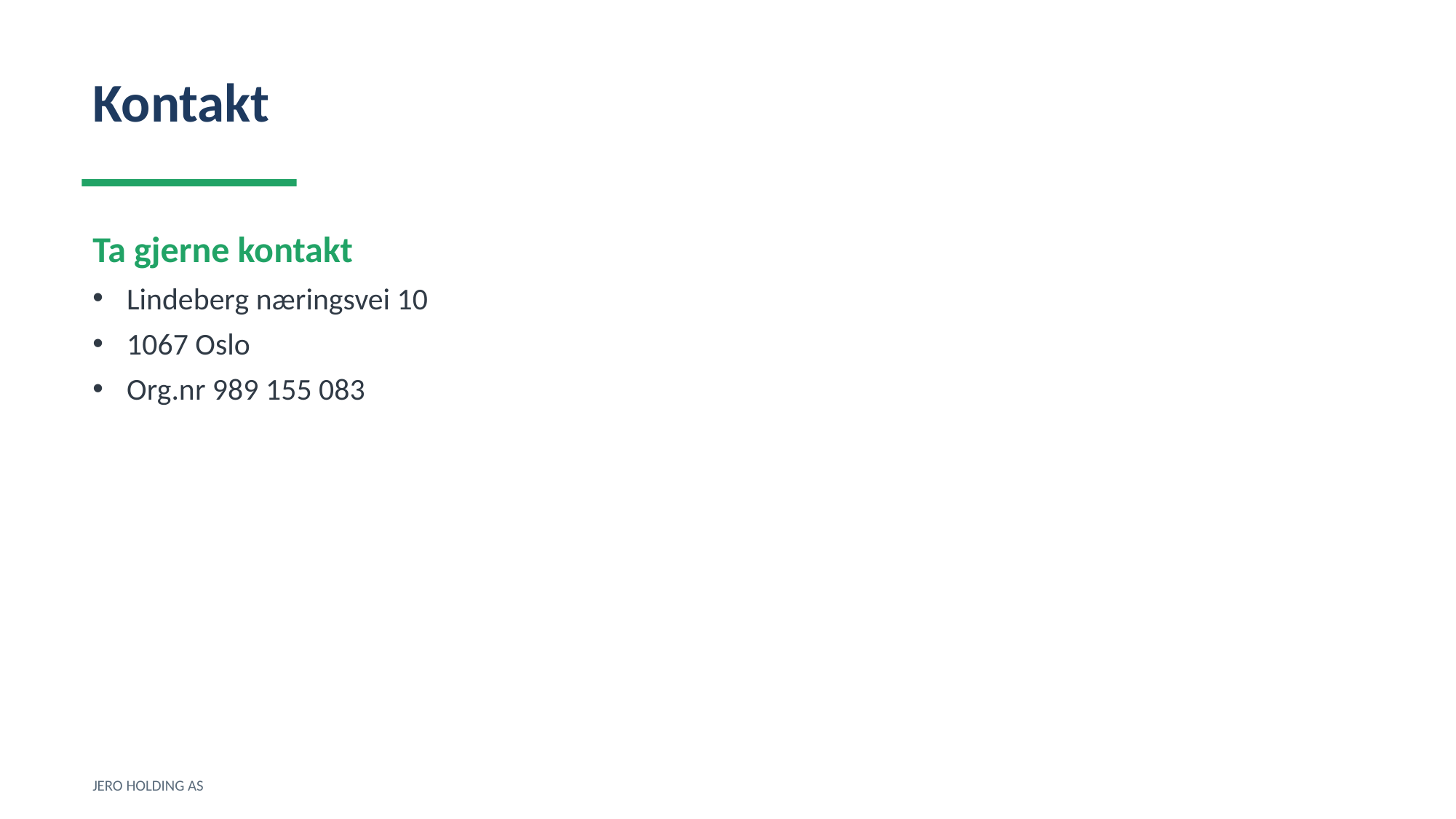

Kontakt

Ta gjerne kontakt
Lindeberg næringsvei 10
1067 Oslo
Org.nr 989 155 083
JERO HOLDING AS